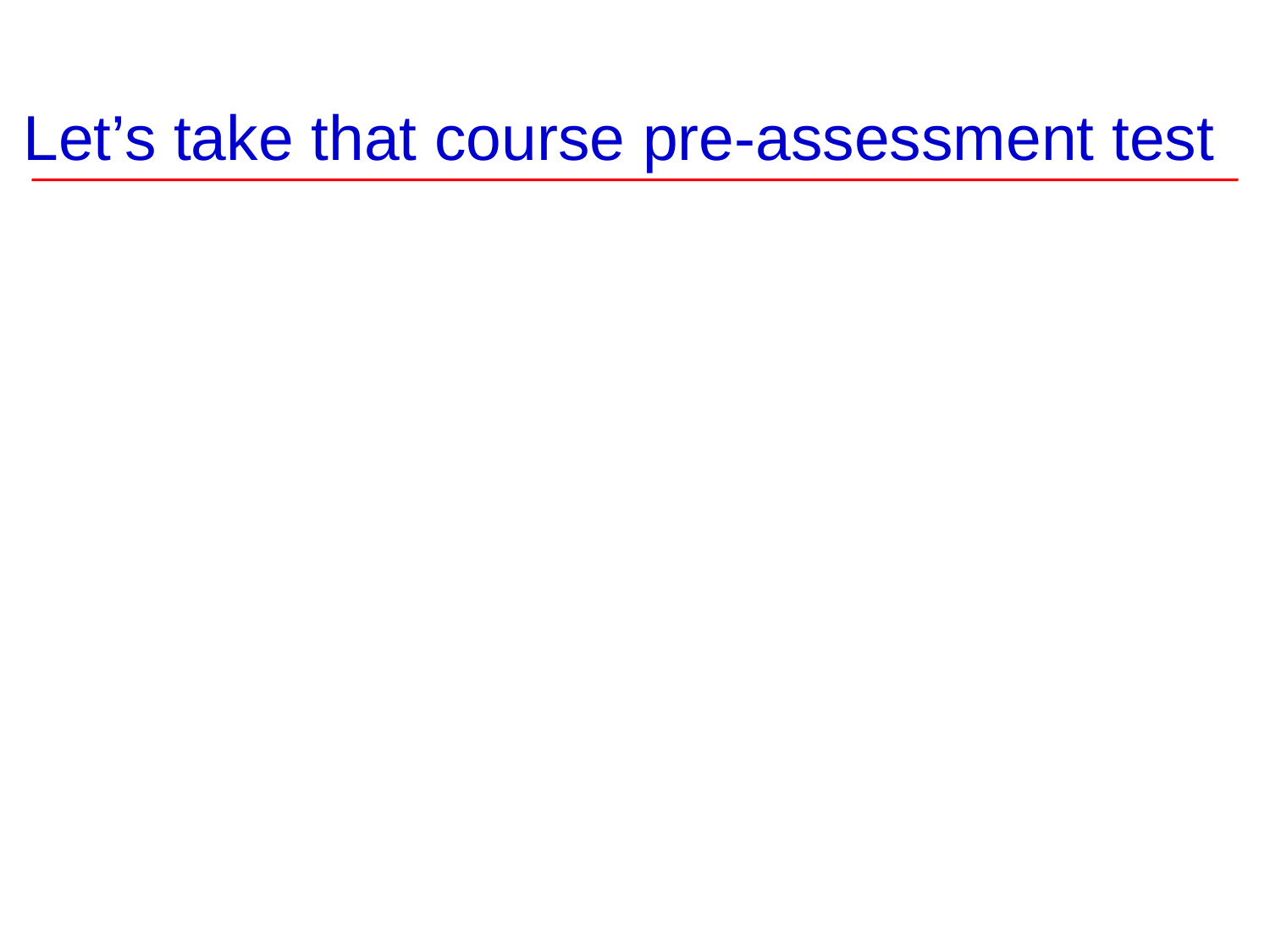

# Let’s take that course pre-assessment test